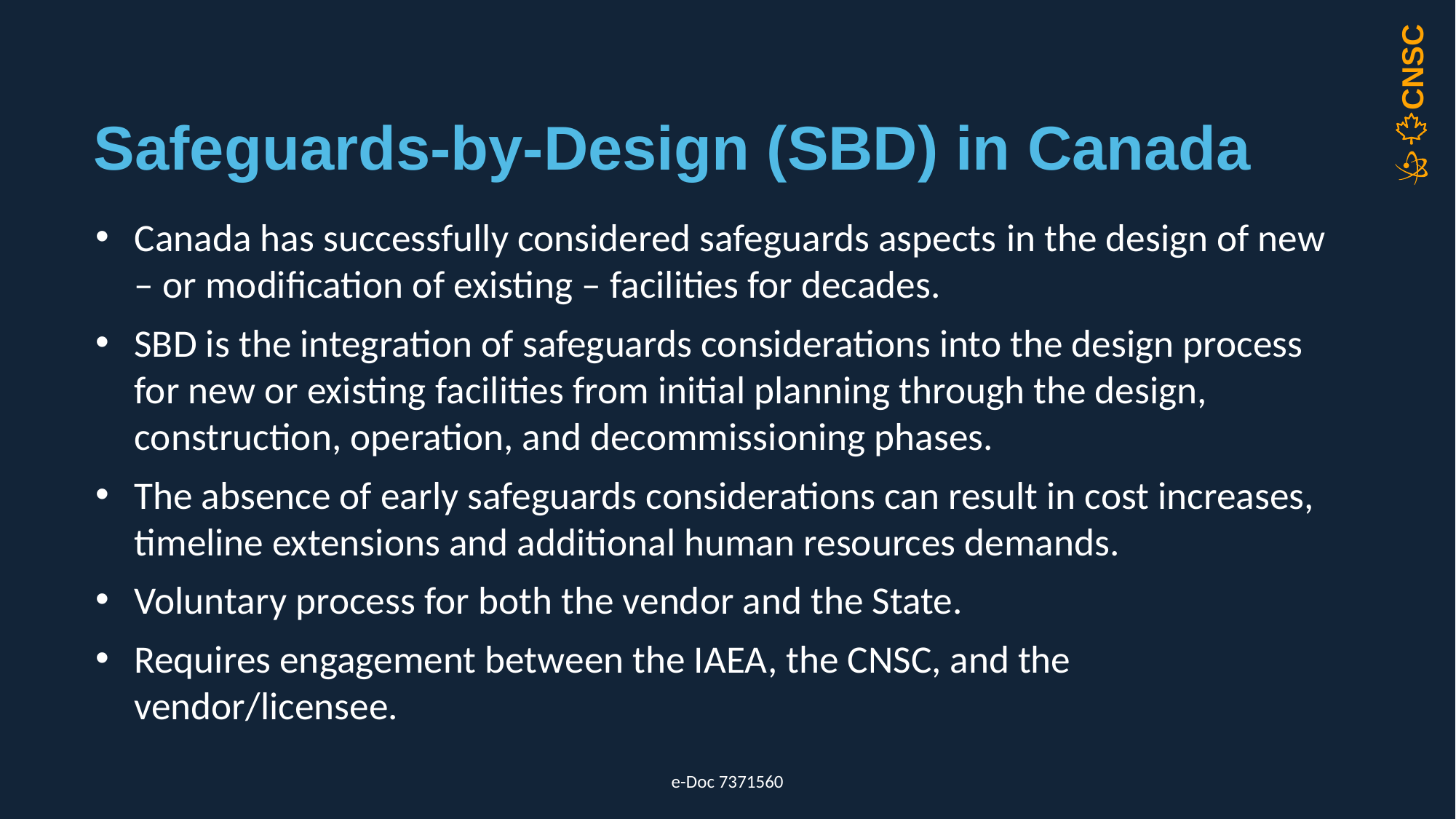

# Safeguards-by-Design (SBD) in Canada
Canada has successfully considered safeguards aspects in the design of new – or modification of existing – facilities for decades.
SBD is the integration of safeguards considerations into the design process for new or existing facilities from initial planning through the design, construction, operation, and decommissioning phases.
The absence of early safeguards considerations can result in cost increases, timeline extensions and additional human resources demands.
Voluntary process for both the vendor and the State.
Requires engagement between the IAEA, the CNSC, and the vendor/licensee.
e-Doc 7371560